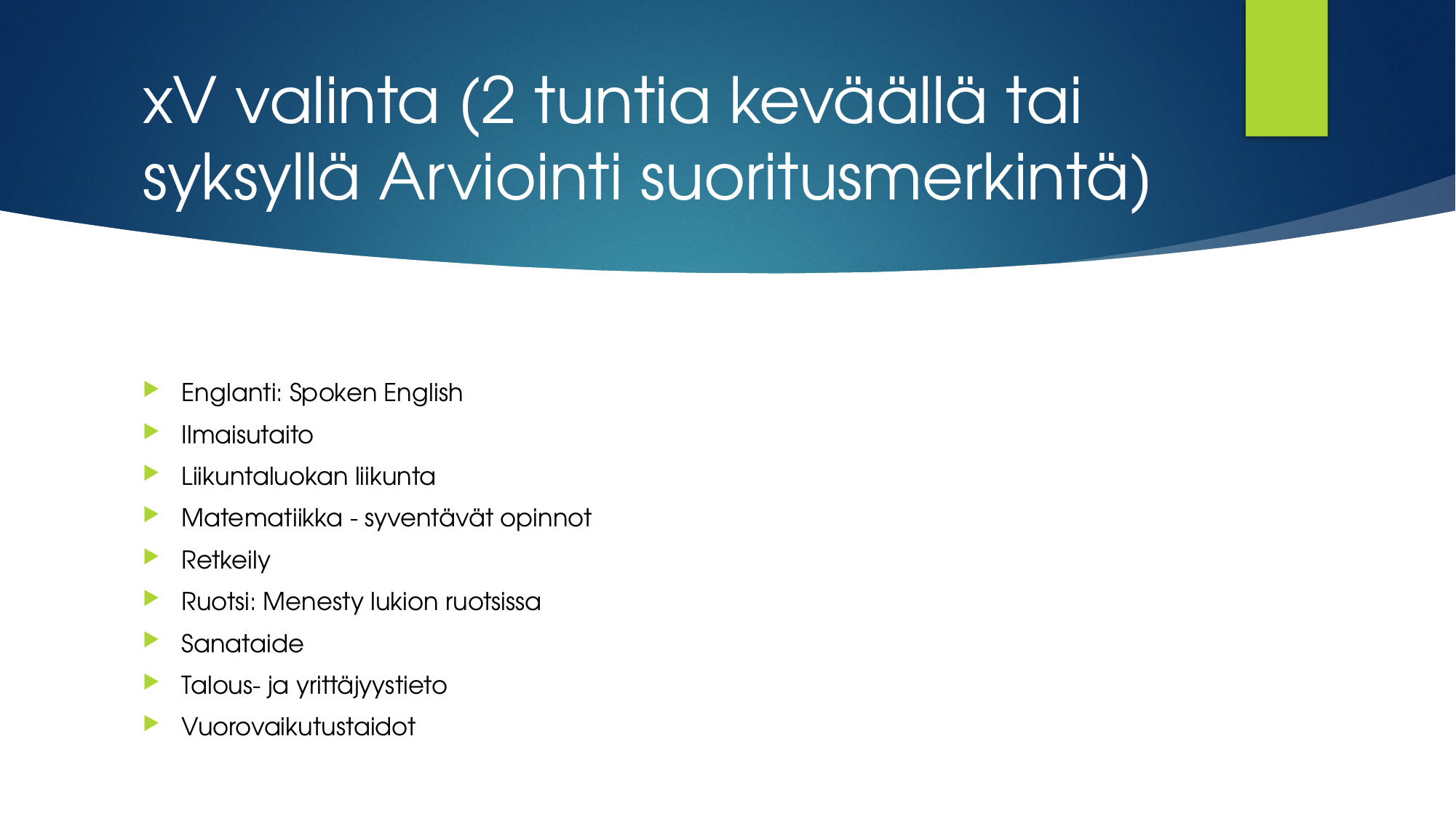

# xV valinta (2 tuntia keväällä tai syksyllä Arviointi suoritusmerkintä)

Englanti: Spoken English
Ilmaisutaito
Liikuntaluokan liikunta
Matematiikka - syventävät opinnot
Retkeily
Ruotsi: Menesty lukion ruotsissa
Sanataide
Talous- ja yrittäjyystieto
Vuorovaikutustaidot